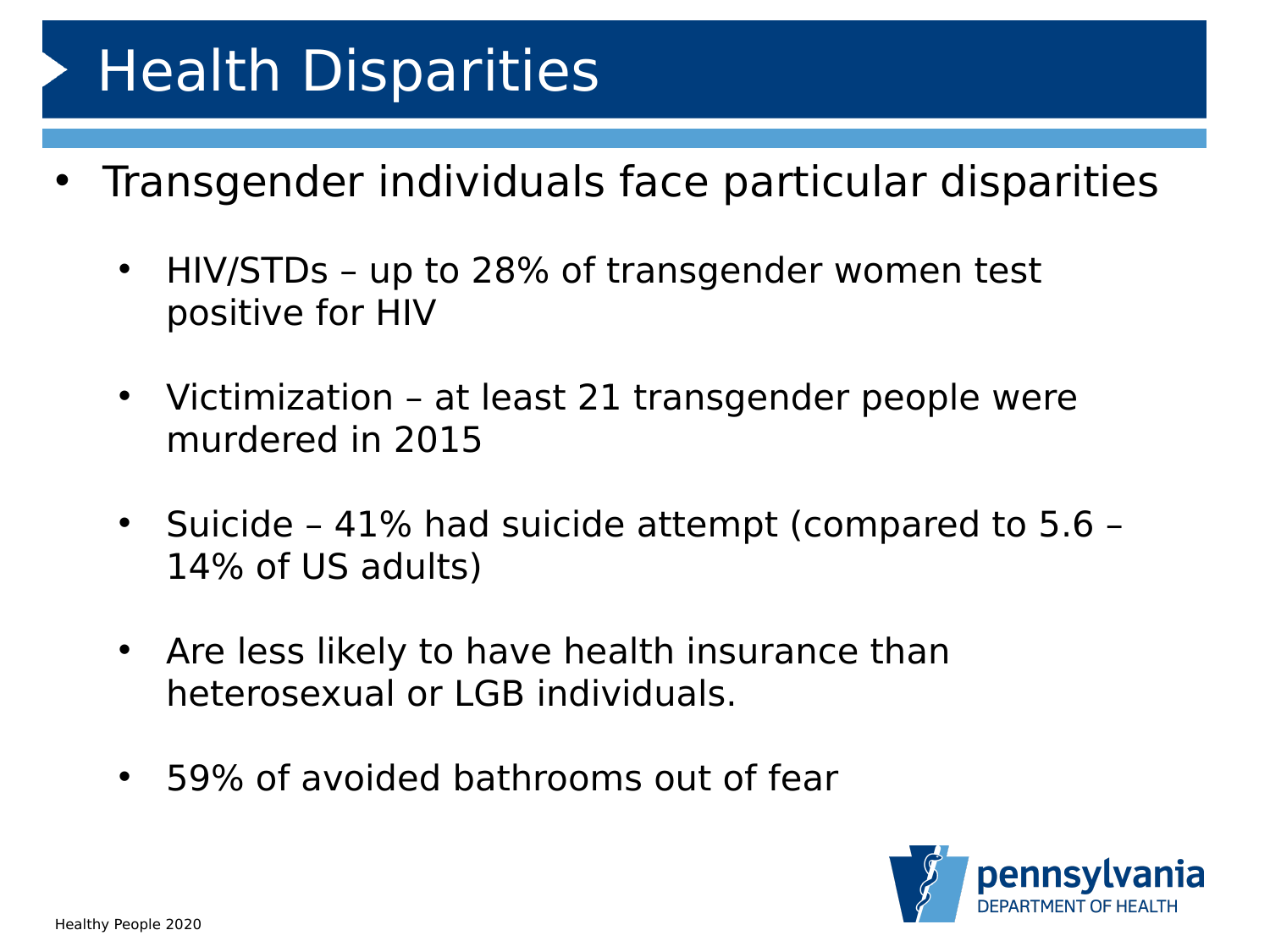

# Health Disparities
Transgender individuals face particular disparities

HIV/STDs – up to 28% of transgender women test positive for HIV

Victimization – at least 21 transgender people were murdered in 2015

Suicide – 41% had suicide attempt (compared to 5.6 – 14% of US adults)

Are less likely to have health insurance than heterosexual or LGB individuals.

59% of avoided bathrooms out of fear

Healthy People 2020